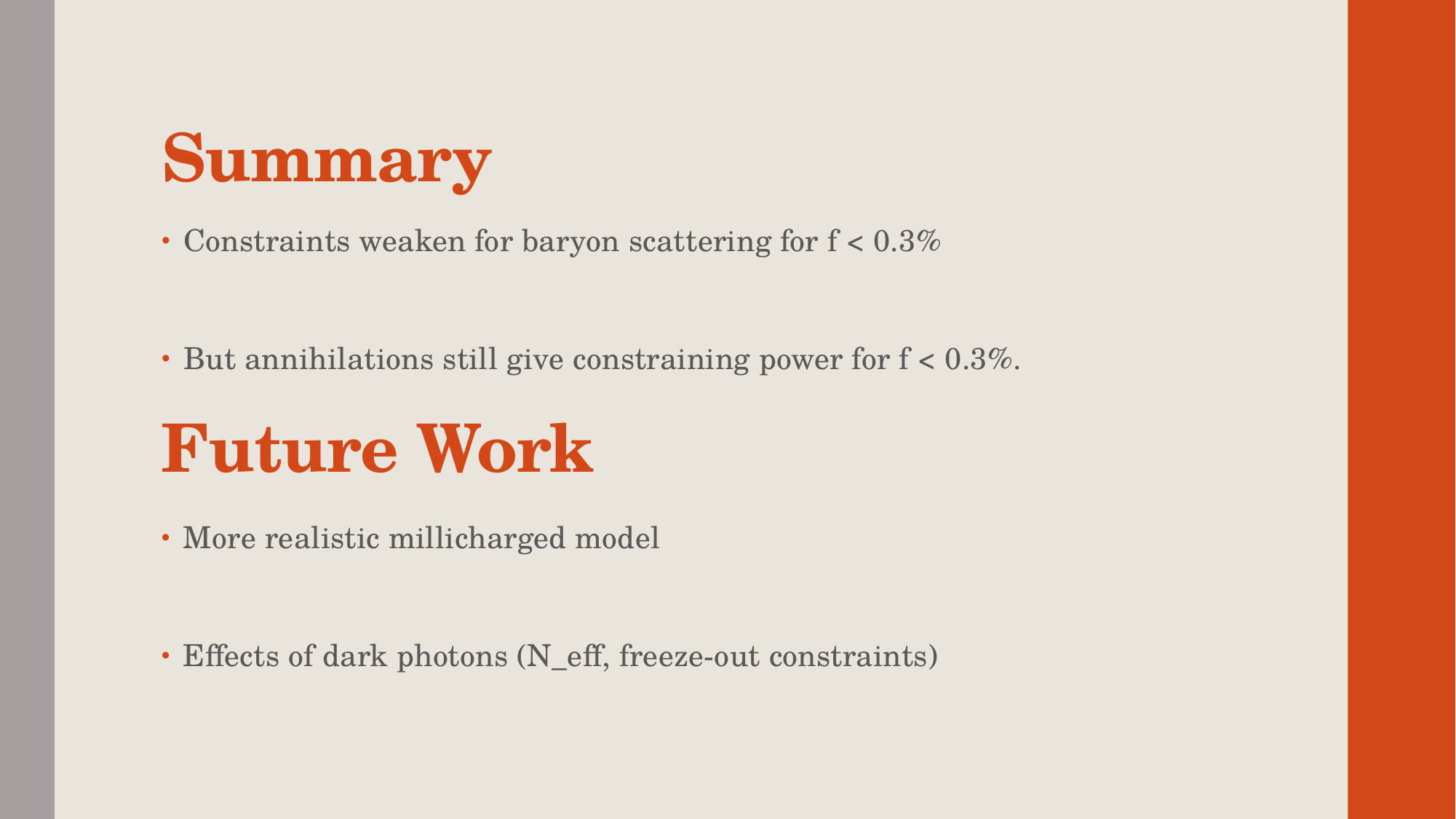

# Summary
Constraints weaken for baryon scattering for f < 0.3%

But annihilations still give constraining power for f < 0.3%.
Future Work
More realistic millicharged model

Effects of dark photons (N_eff, freeze-out constraints)